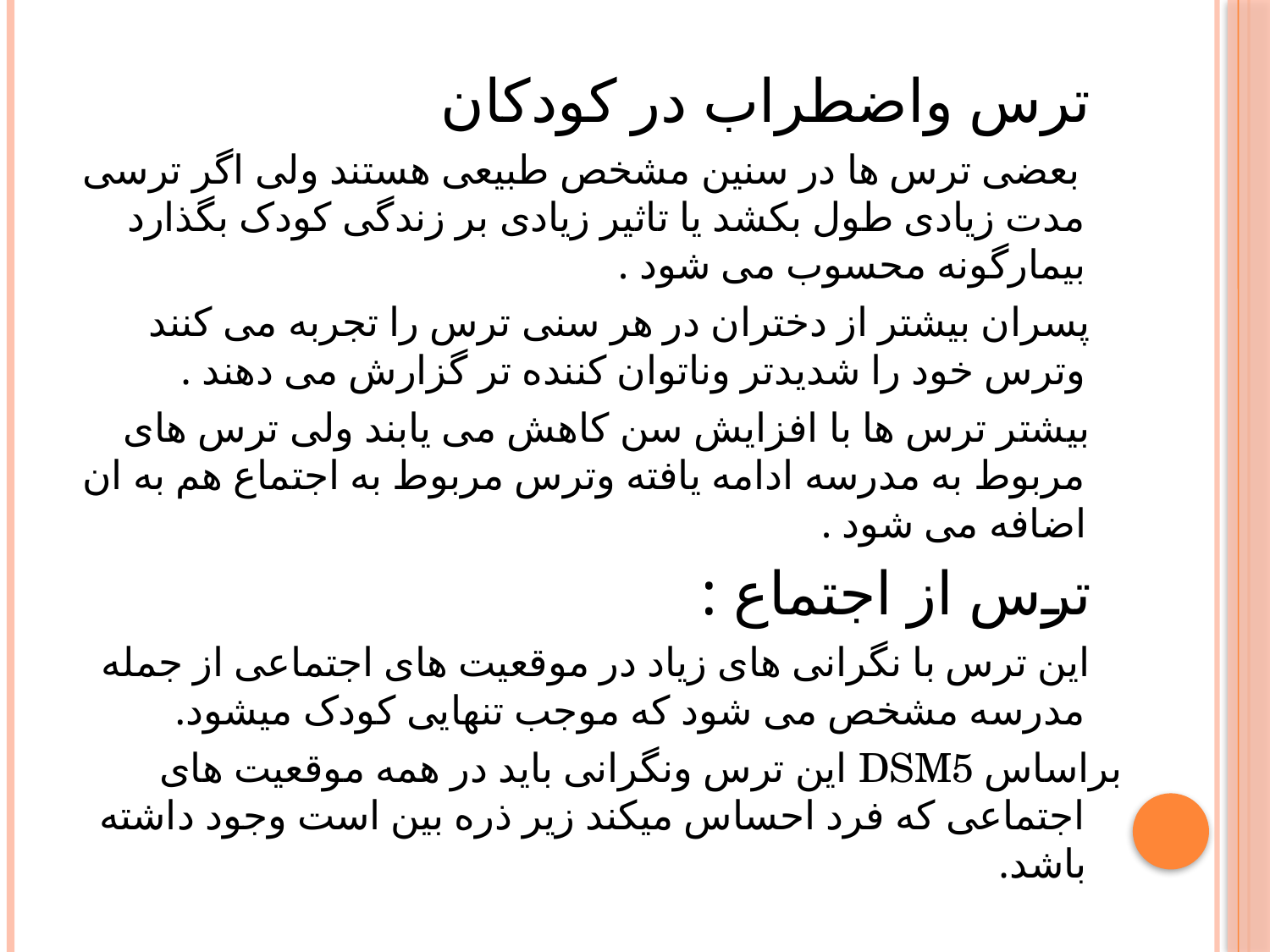

ترس واضطراب در کودکان
    بعضی ترس ها در سنین مشخص طبیعی هستند ولی اگر ترسی مدت زیادی طول بکشد یا تاثیر زیادی بر زندگی کودک بگذارد بیمارگونه محسوب می شود .
   پسران بیشتر از دختران در هر سنی ترس را تجربه می کنند وترس خود را شدیدتر وناتوان کننده تر گزارش می دهند .
   بیشتر ترس ها با افزایش سن کاهش می یابند ولی ترس های مربوط به مدرسه ادامه یافته وترس مربوط به اجتماع هم به ان اضافه می شود .
  ترس از اجتماع :
   این ترس با نگرانی های زیاد در موقعیت های اجتماعی از جمله مدرسه مشخص می شود که موجب تنهایی کودک میشود.
براساس DSM5 این ترس ونگرانی باید در همه موقعیت های اجتماعی که فرد احساس میکند زیر ذره بین است وجود داشته باشد.